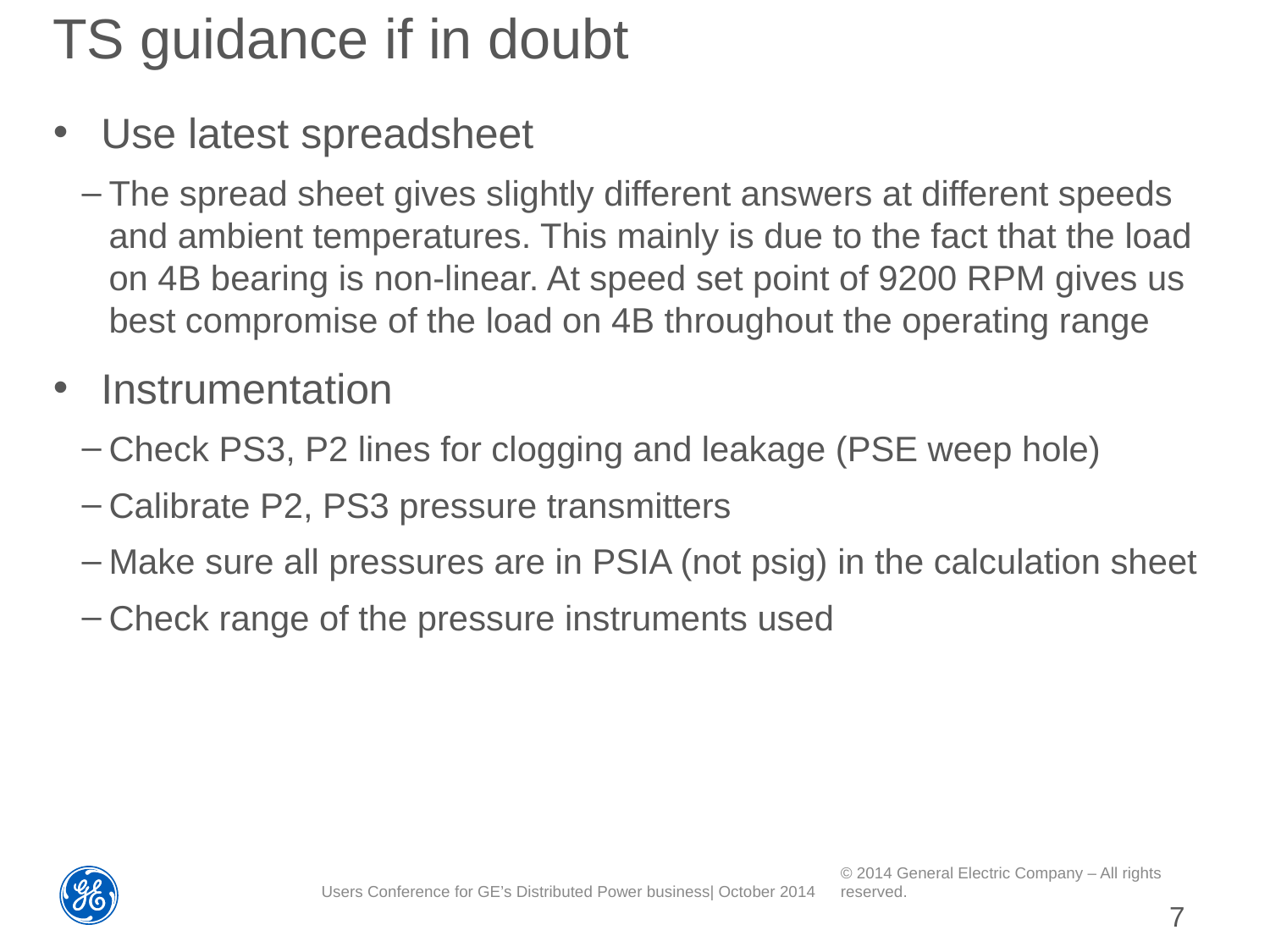

# TS guidance if in doubt
Use latest spreadsheet
The spread sheet gives slightly different answers at different speeds and ambient temperatures. This mainly is due to the fact that the load on 4B bearing is non-linear. At speed set point of 9200 RPM gives us best compromise of the load on 4B throughout the operating range
Instrumentation
Check PS3, P2 lines for clogging and leakage (PSE weep hole)
Calibrate P2, PS3 pressure transmitters
Make sure all pressures are in PSIA (not psig) in the calculation sheet
Check range of the pressure instruments used
7